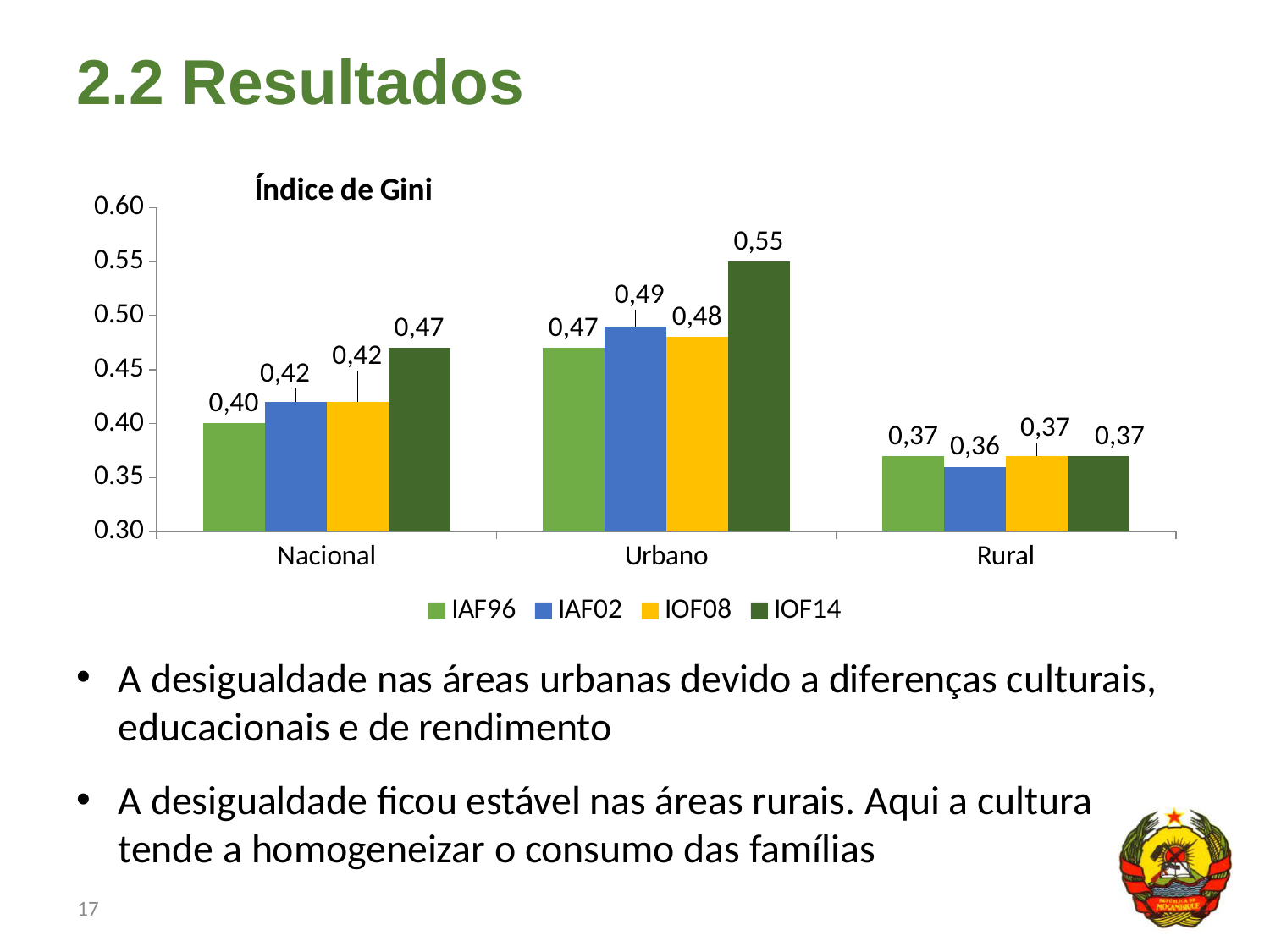

# 2.2 Resultados

### Chart: Índice de Gini

| Category | IAF96 | IAF02 | IOF08 | IOF14 |
|---|---|---|---|---|
| Nacional | 0.4 | 0.42 | 0.42 | 0.47 |
| Urbano | 0.47 | 0.49 | 0.48 | 0.55 |
| Rural | 0.37 | 0.36 | 0.37 | 0.37 |
A desigualdade nas áreas urbanas devido a diferenças culturais, educacionais e de rendimento
A desigualdade ficou estável nas áreas rurais. Aqui a cultura tende a homogeneizar o consumo das famílias
17